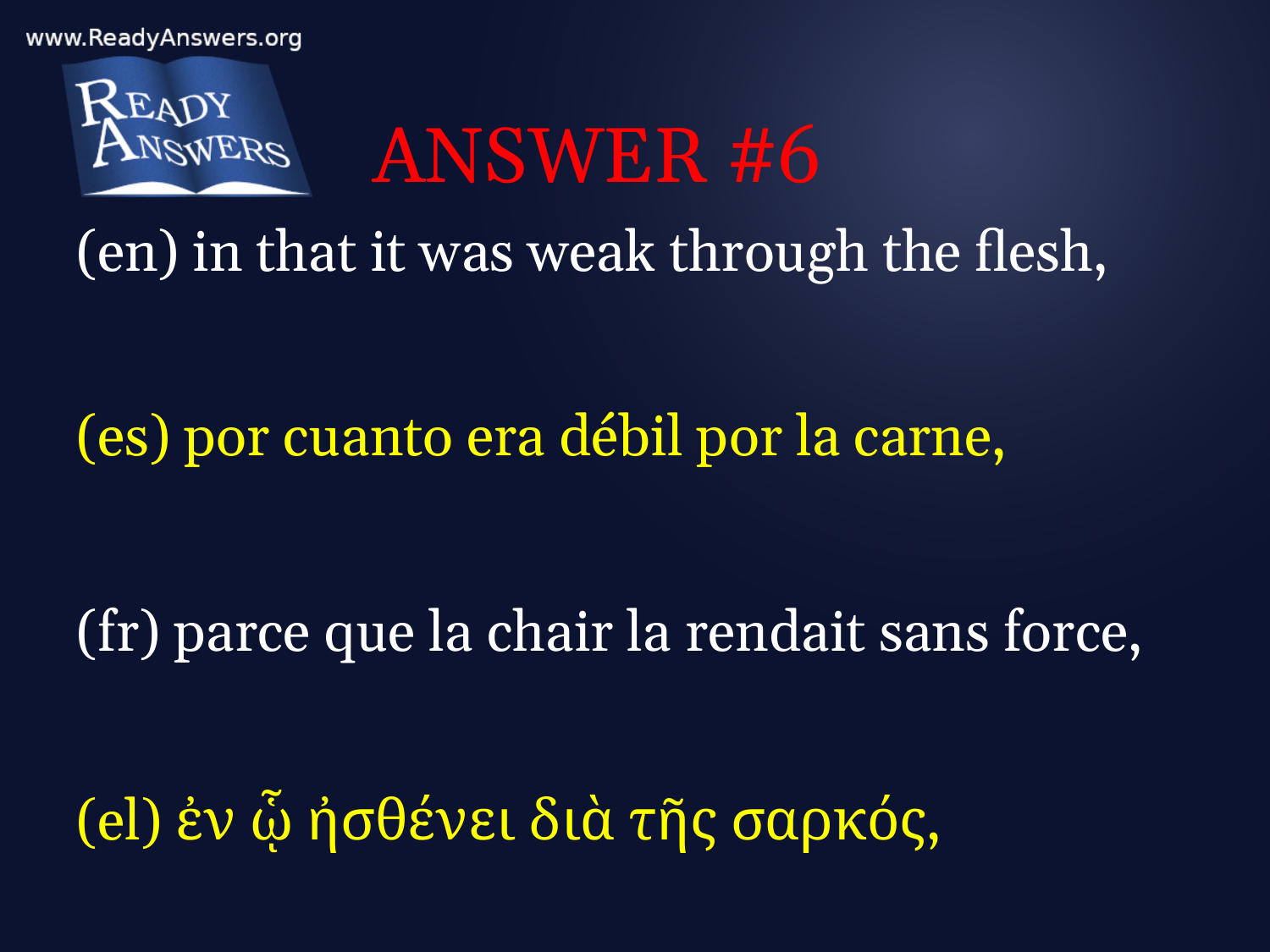

# ANSWER #6
(en) in that it was weak through the flesh,
(es) por cuanto era débil por la carne,
(fr) parce que la chair la rendait sans force,
(el) ἐν ᾧ ἠσθένει διὰ τῆς σαρκός,